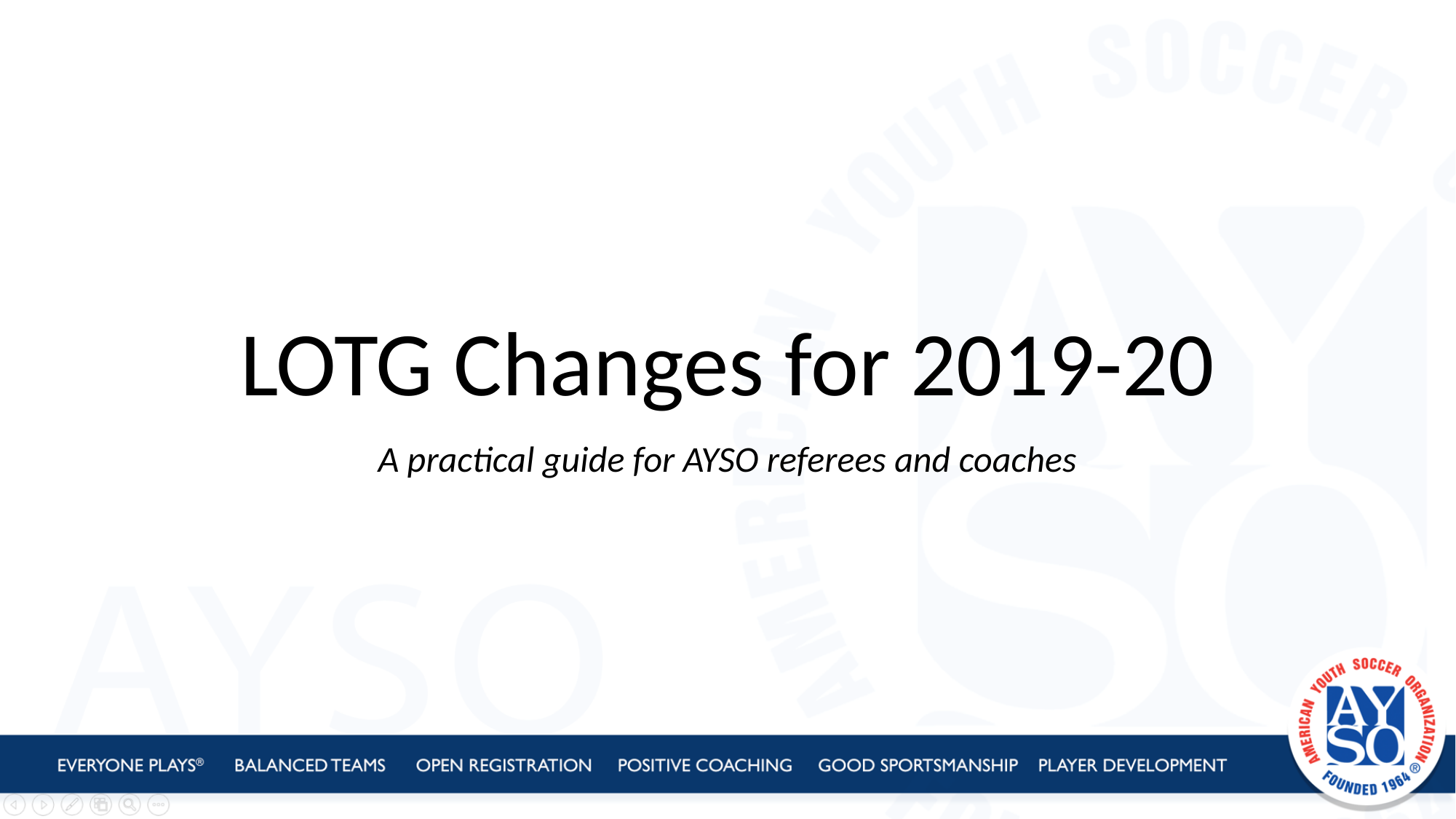

# LOTG Changes for 2019-20
A practical guide for AYSO referees and coaches